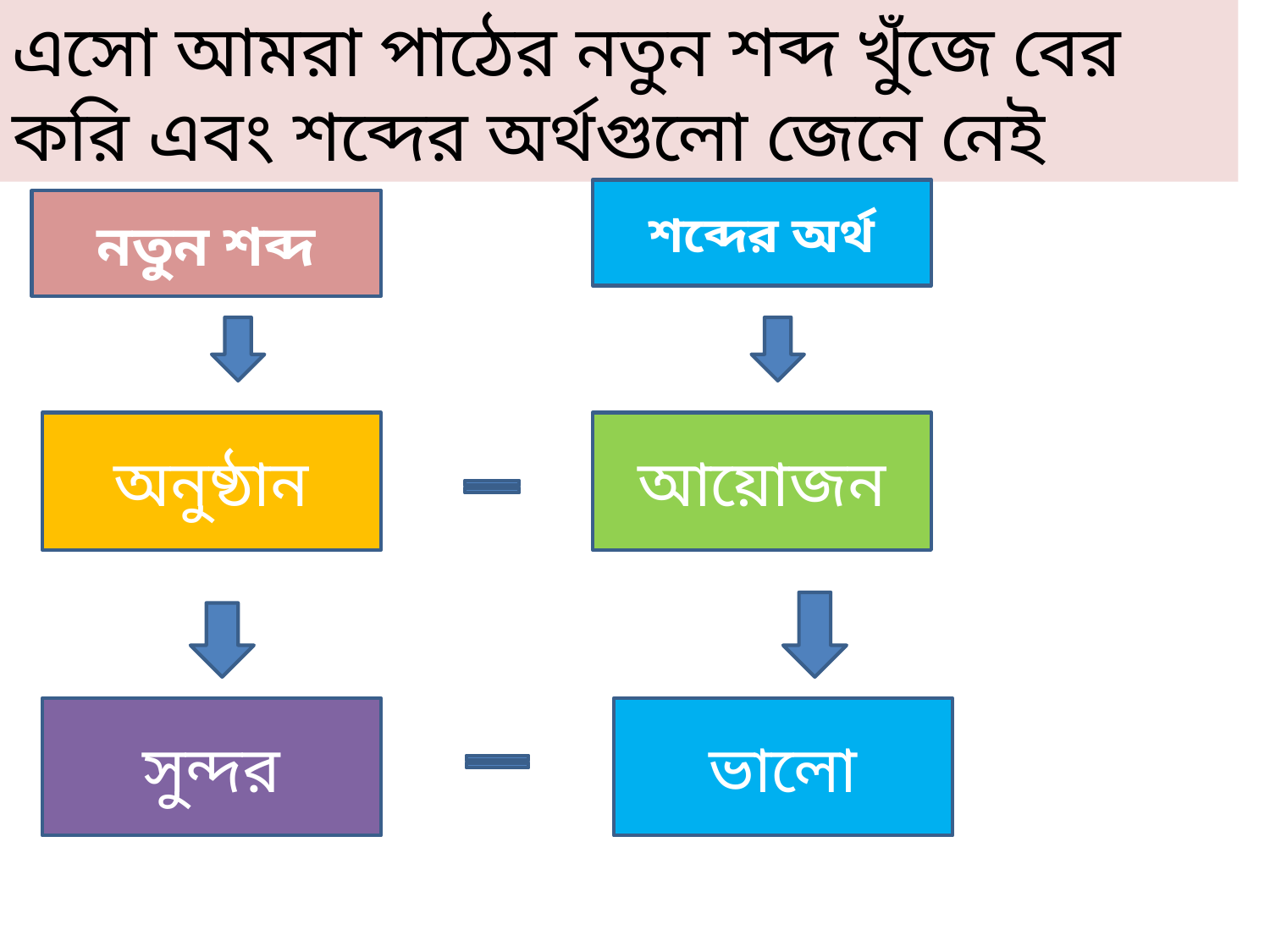

এসো আমরা পাঠের নতুন শব্দ খুঁজে বের করি এবং শব্দের অর্থগুলো জেনে নেই
শব্দের অর্থ
নতুন শব্দ

অনুষ্ঠান
আয়োজন

সুন্দর
ভালো